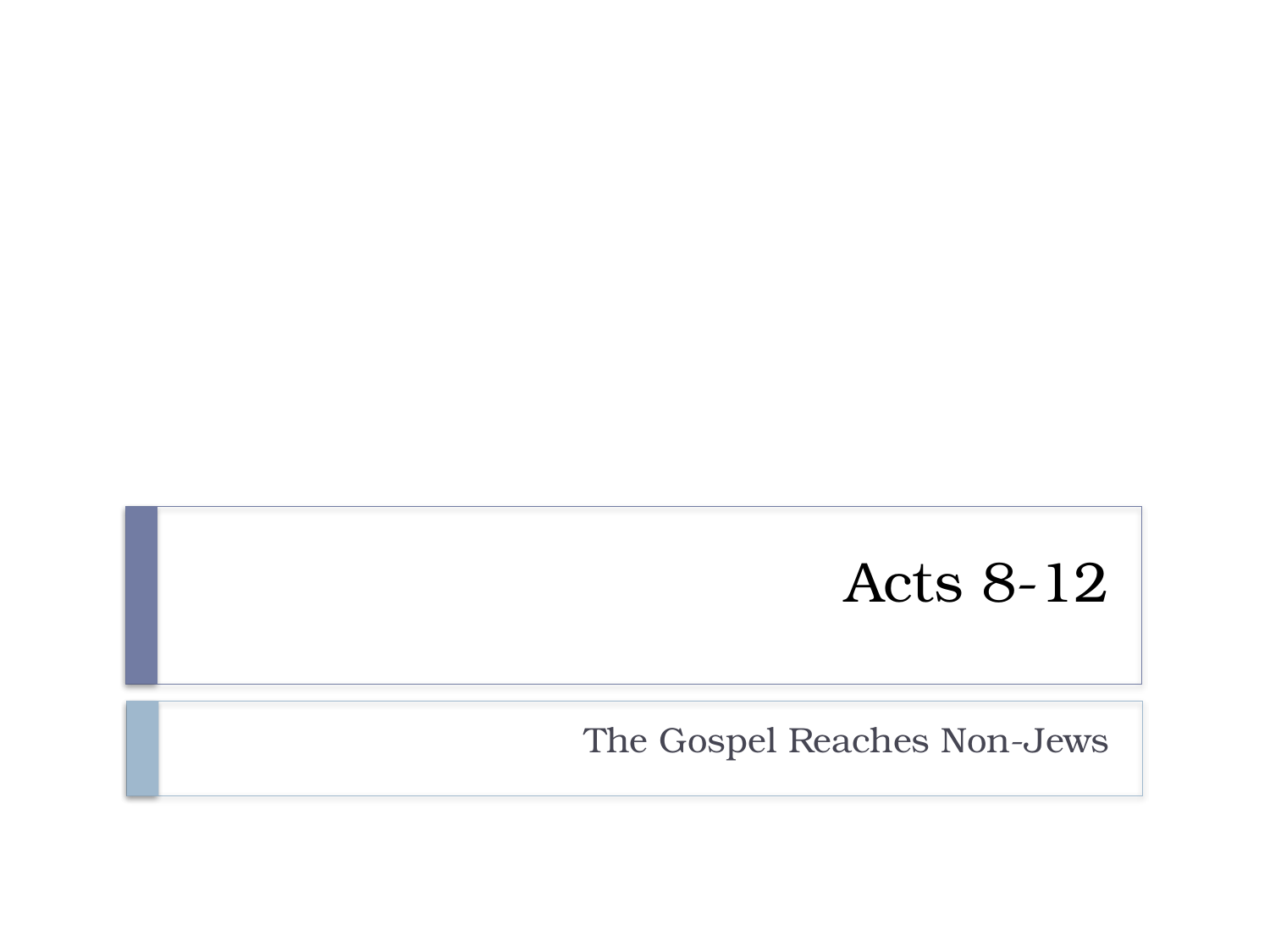

# Acts 8-12
The Gospel Reaches Non-Jews